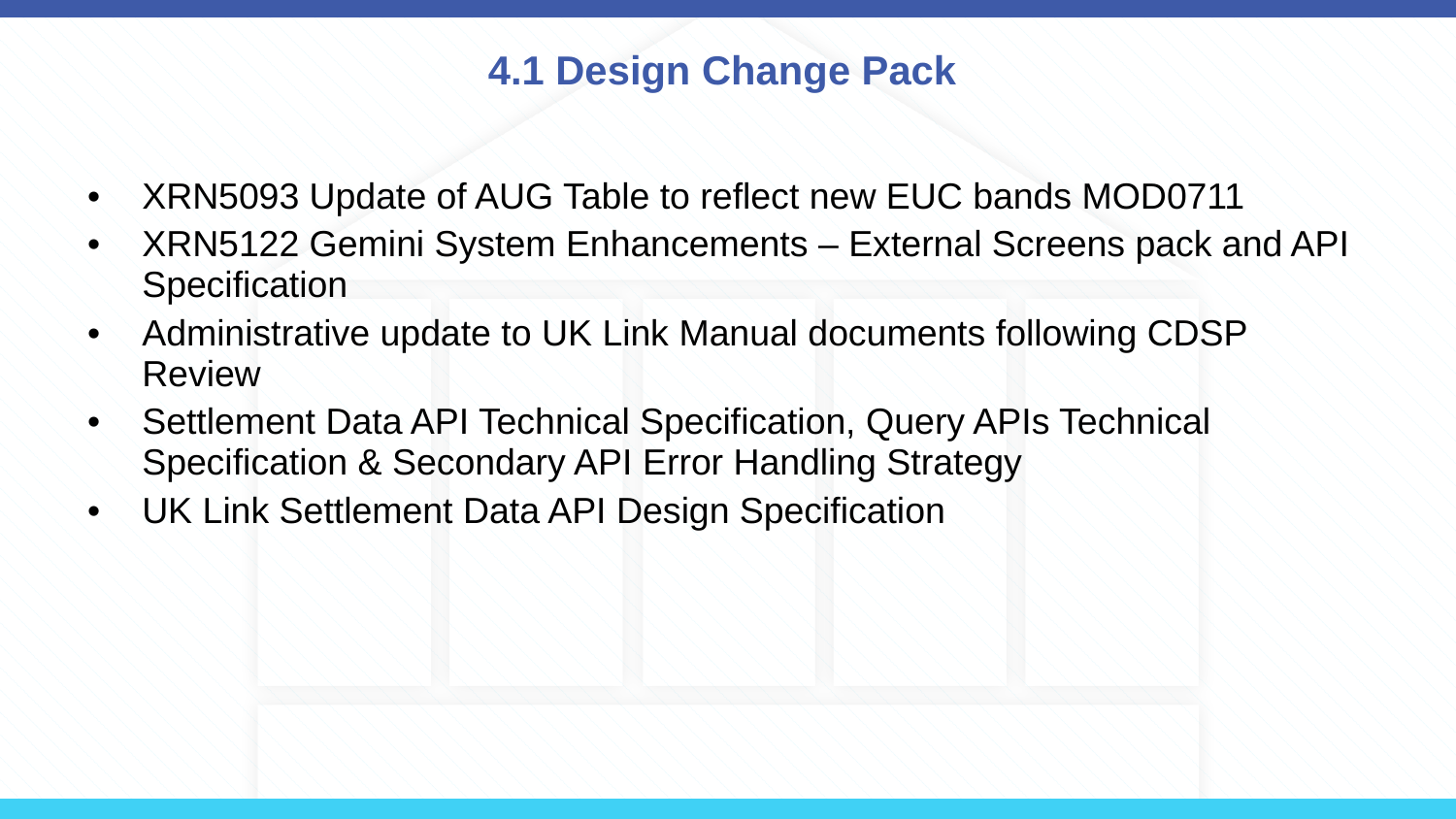

# 4.1 Design Change Pack
XRN5093 Update of AUG Table to reflect new EUC bands MOD0711
XRN5122 Gemini System Enhancements – External Screens pack and API Specification
Administrative update to UK Link Manual documents following CDSP Review
Settlement Data API Technical Specification, Query APIs Technical Specification & Secondary API Error Handling Strategy
UK Link Settlement Data API Design Specification